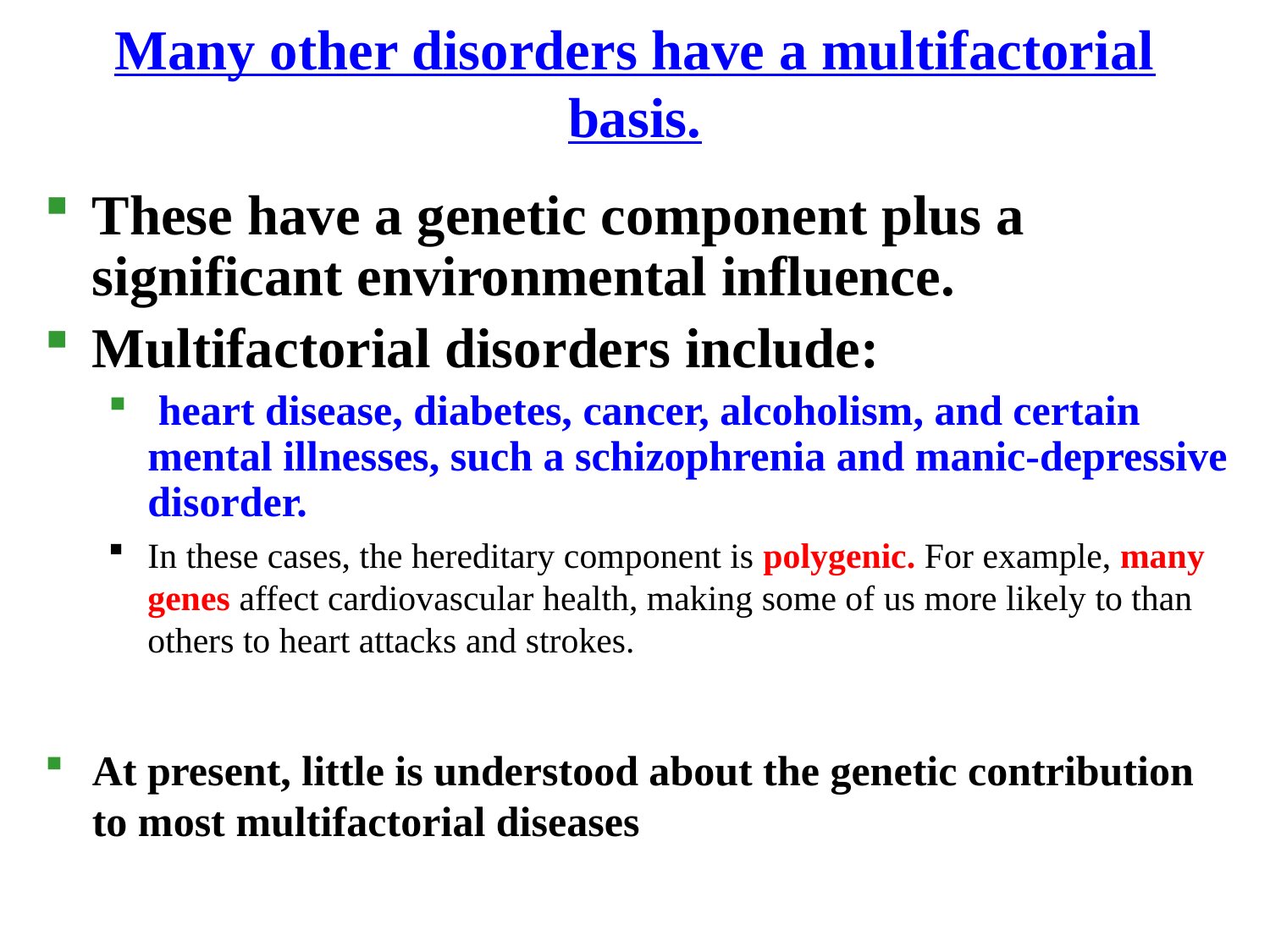

# Many other disorders have a multifactorial basis.
These have a genetic component plus a significant environmental influence.
Multifactorial disorders include:
 heart disease, diabetes, cancer, alcoholism, and certain mental illnesses, such a schizophrenia and manic-depressive disorder.
In these cases, the hereditary component is polygenic. For example, many genes affect cardiovascular health, making some of us more likely to than others to heart attacks and strokes.

At present, little is understood about the genetic contribution to most multifactorial diseases